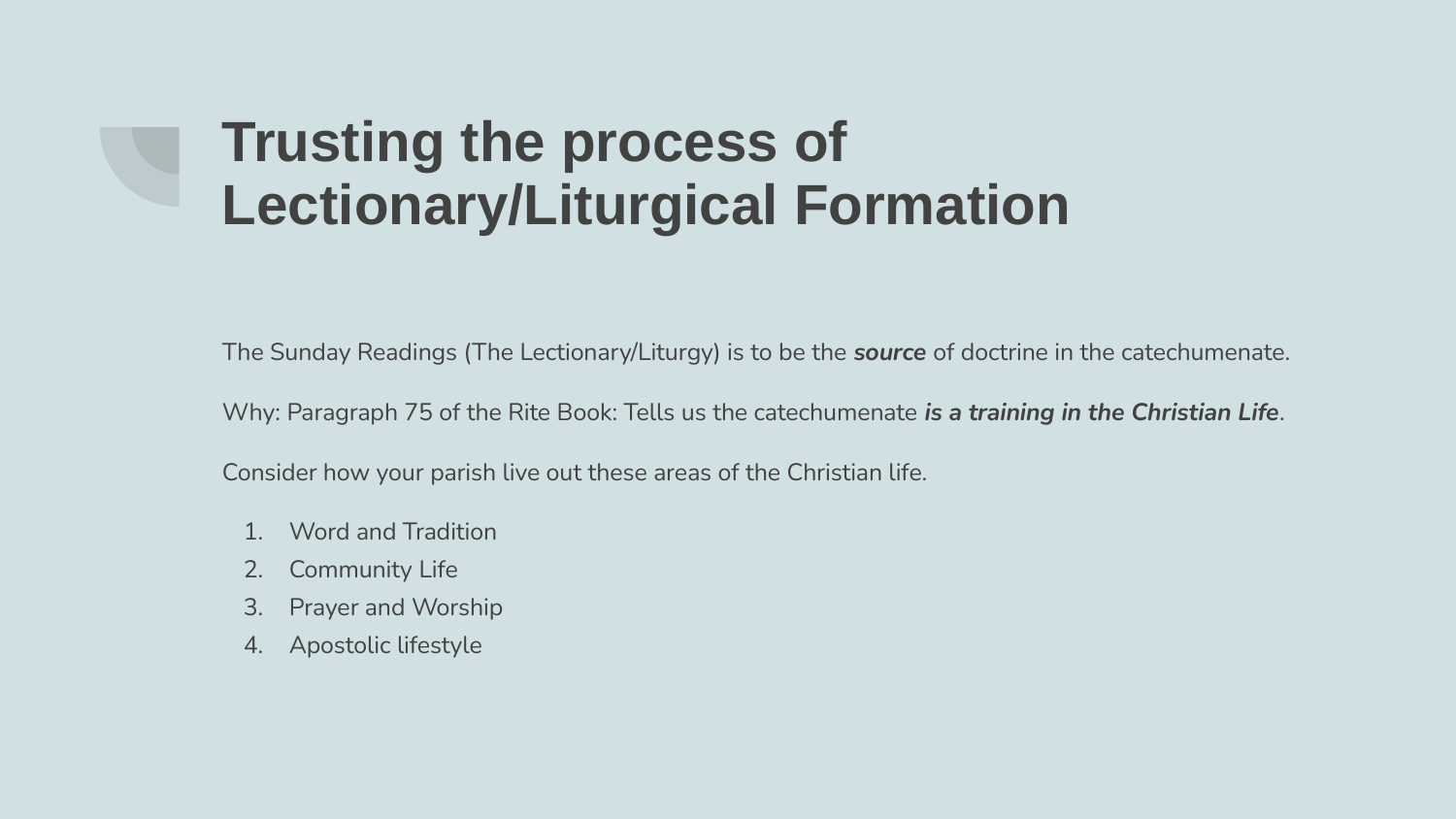

# Trusting the process of Lectionary/Liturgical Formation
The Sunday Readings (The Lectionary/Liturgy) is to be the source of doctrine in the catechumenate.
Why: Paragraph 75 of the Rite Book: Tells us the catechumenate is a training in the Christian Life.
Consider how your parish live out these areas of the Christian life.
Word and Tradition
Community Life
Prayer and Worship
Apostolic lifestyle